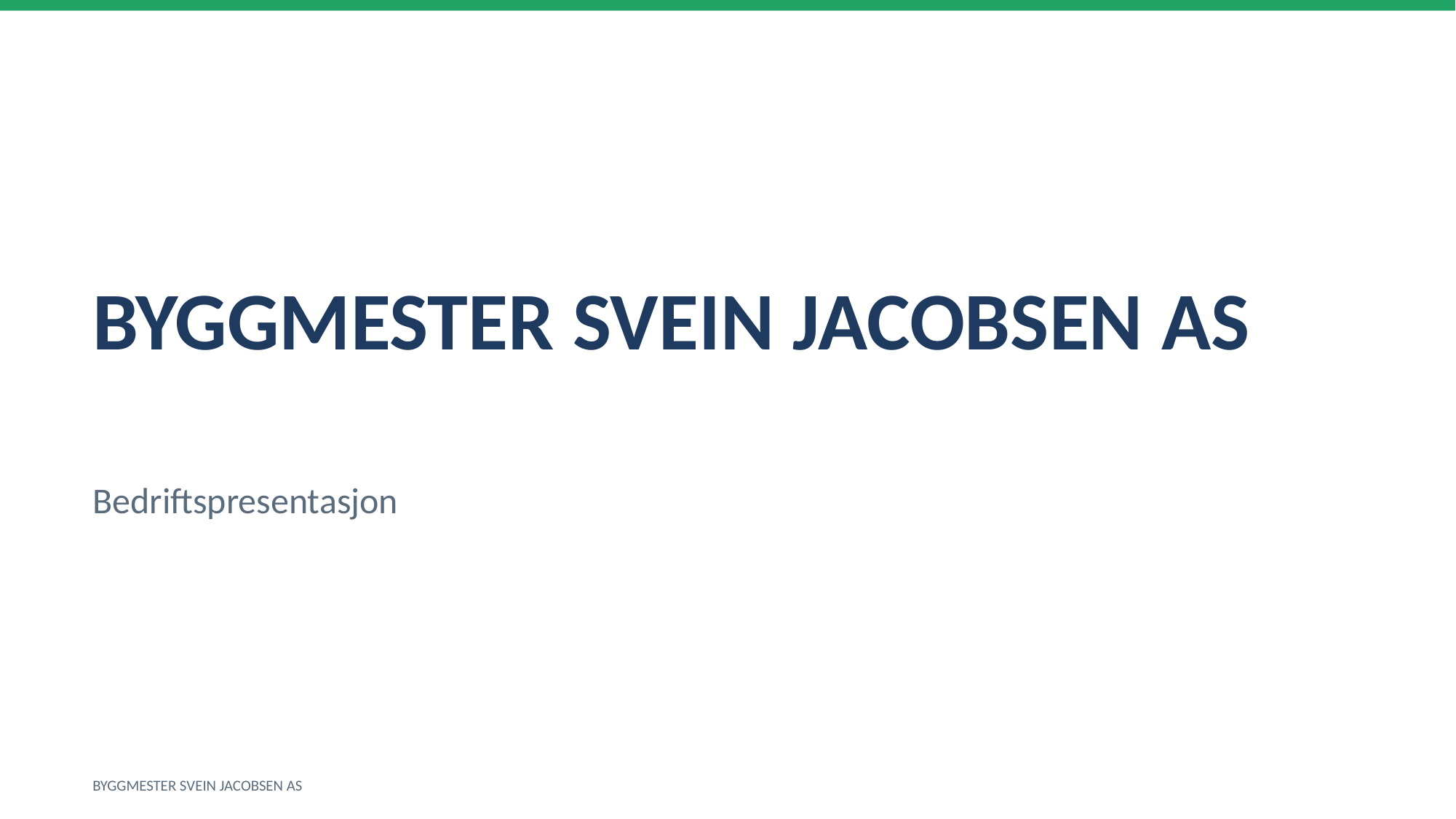

BYGGMESTER SVEIN JACOBSEN AS
Bedriftspresentasjon
BYGGMESTER SVEIN JACOBSEN AS